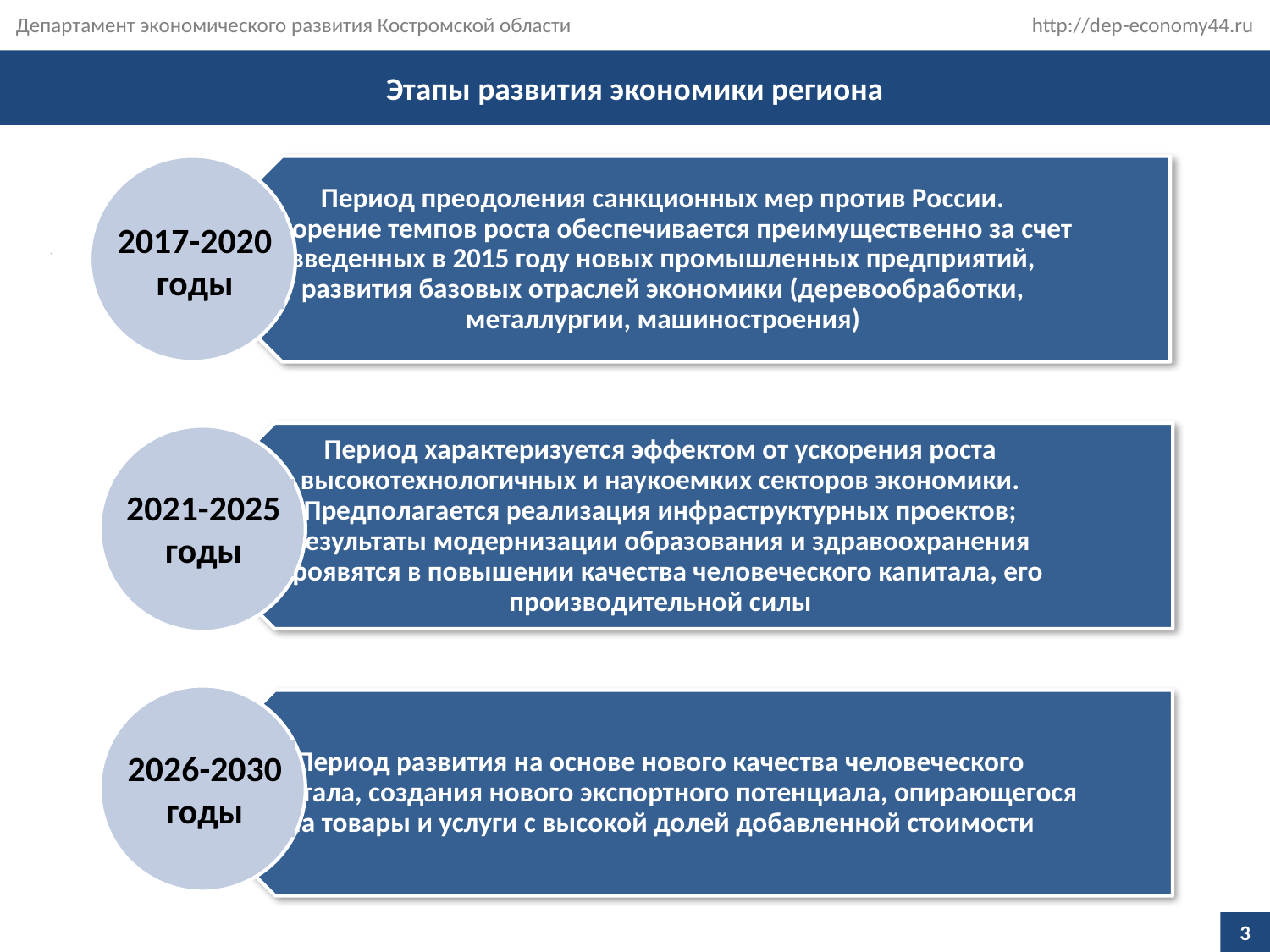

Департамент экономического развития Костромской области				http://dep-economy44.ru

Структура выданных патентов в Костромской области в разрезе видов предпринимательской деятельности в 2013-2014 годах
Этапы развития экономики региона
Период преодоления санкционных мер против России.
Ускорение темпов роста обеспечивается преимущественно за счет введенных в 2015 году новых промышленных предприятий, развития базовых отраслей экономики (деревообработки, металлургии, машиностроения)
Период характеризуется эффектом от ускорения роста высокотехнологичных и наукоемких секторов экономики. Предполагается реализация инфраструктурных проектов; результаты модернизации образования и здравоохранения проявятся в повышении качества человеческого капитала, его производительной силы
Период развития на основе нового качества человеческого капитала, создания нового экспортного потенциала, опирающегося на товары и услуги с высокой долей добавленной стоимости
2017-2020 годы
2021-2025 годы
2026-2030 годы
3